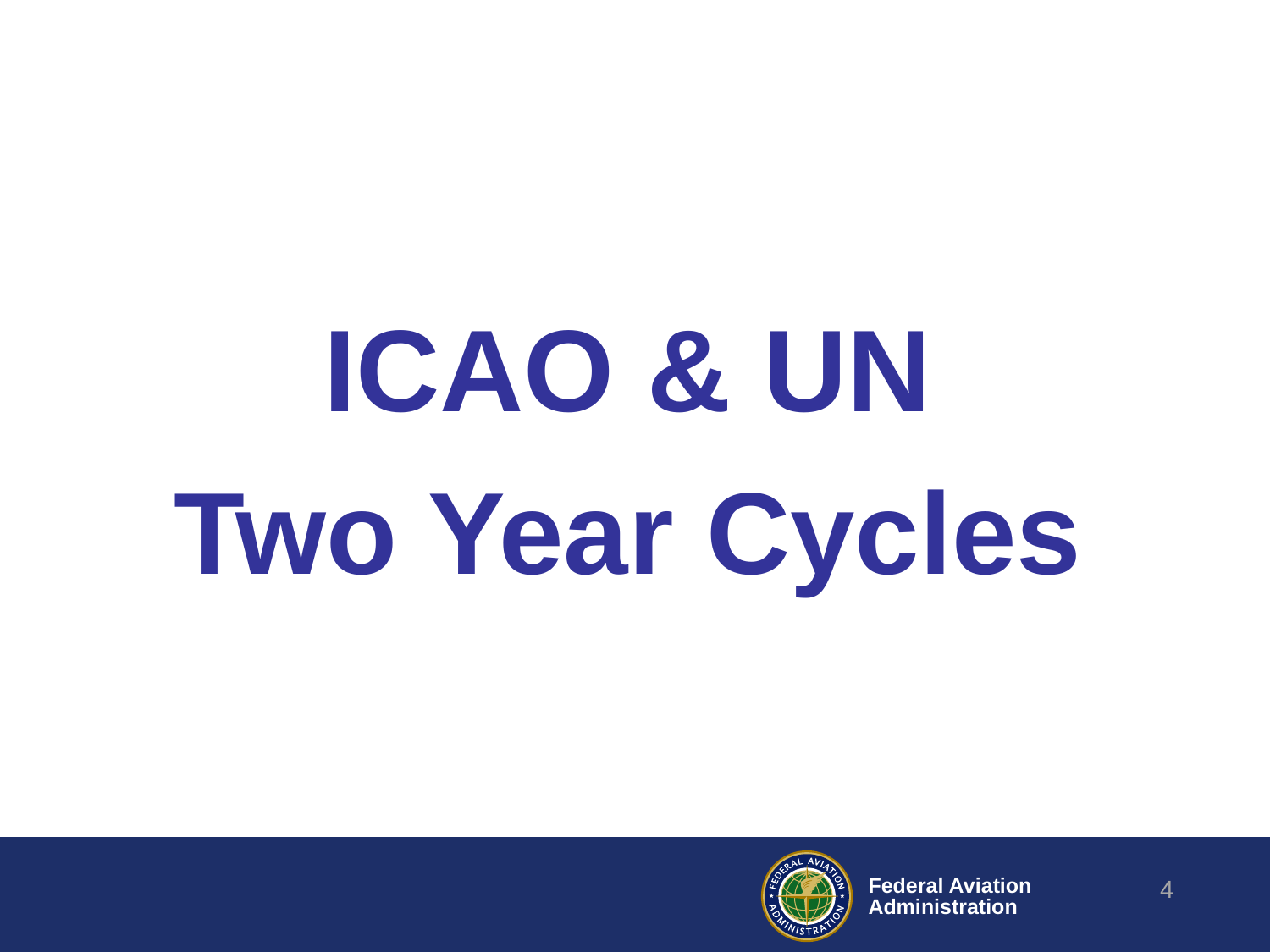

#

ICAO & UN
Two Year Cycles
4